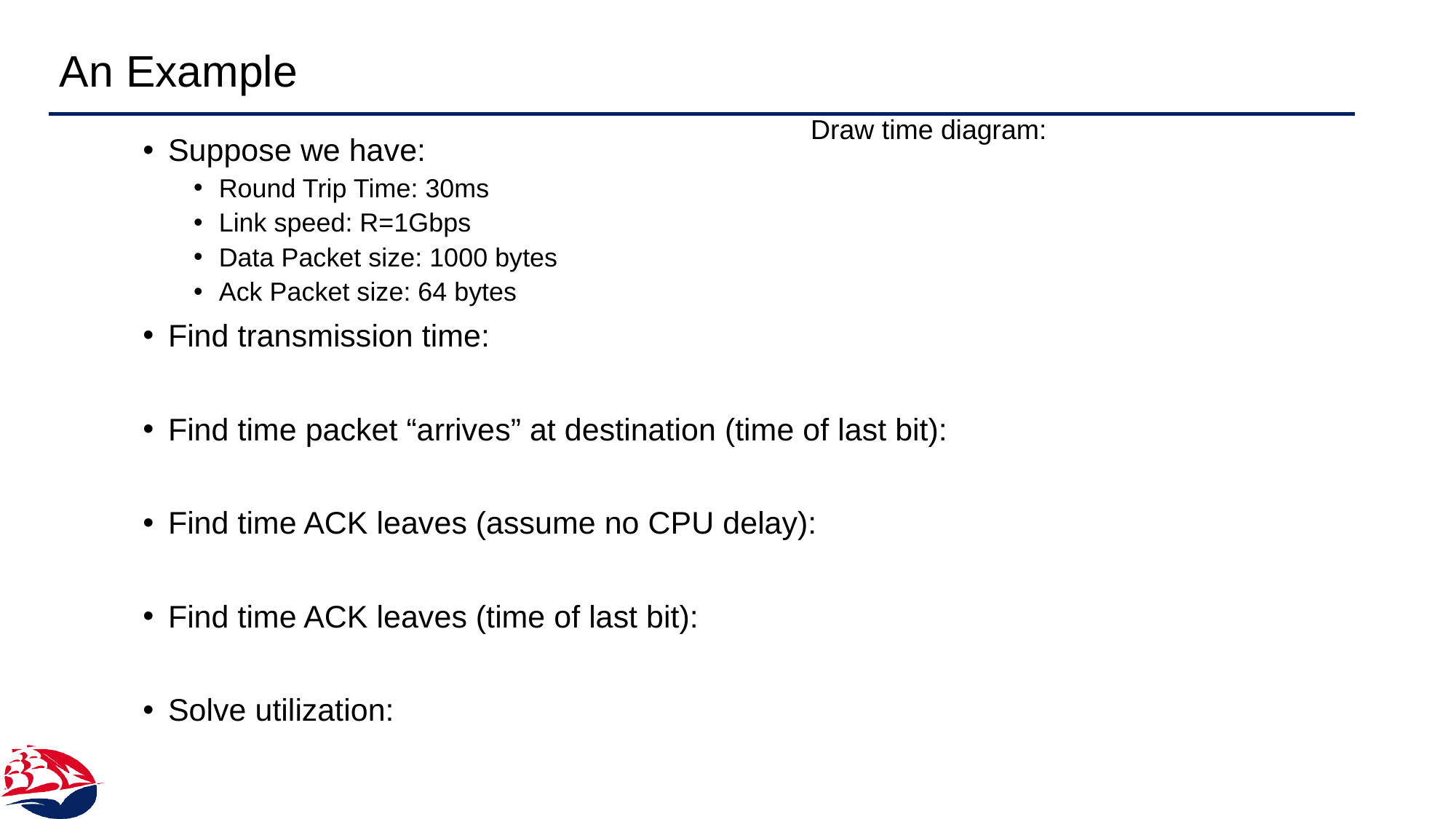

# An Example
Draw time diagram:
Suppose we have:
Round Trip Time: 30ms
Link speed: R=1Gbps
Data Packet size: 1000 bytes
Ack Packet size: 64 bytes
Find transmission time:

Find time packet “arrives” at destination (time of last bit):

Find time ACK leaves (assume no CPU delay):

Find time ACK leaves (time of last bit):

Solve utilization: